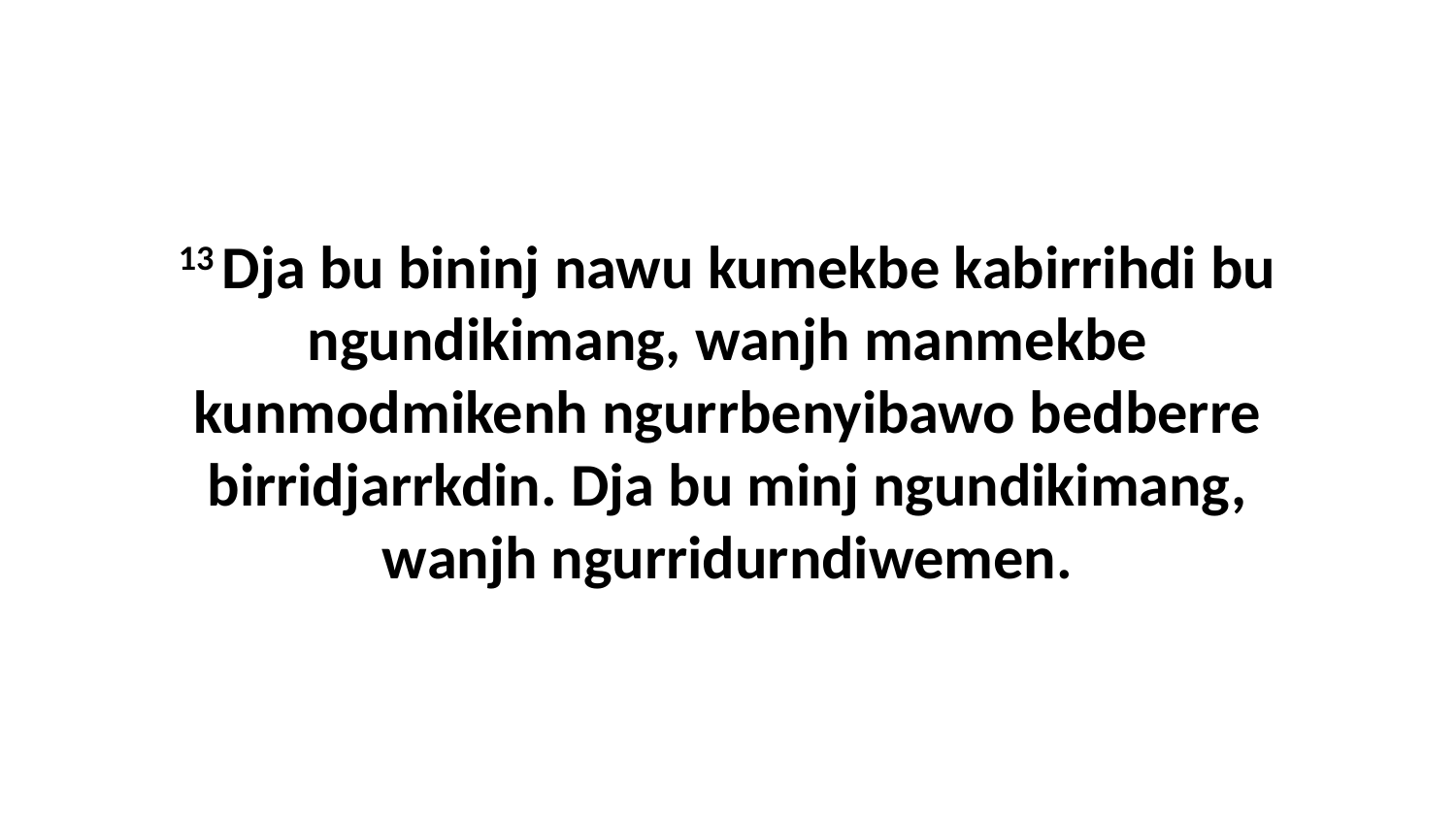

13 Dja bu bininj nawu kumekbe kabirrihdi bu ngundikimang, wanjh manmekbe kunmodmikenh ngurrbenyibawo bedberre birridjarrkdin. Dja bu minj ngundikimang, wanjh ngurridurndiwemen.